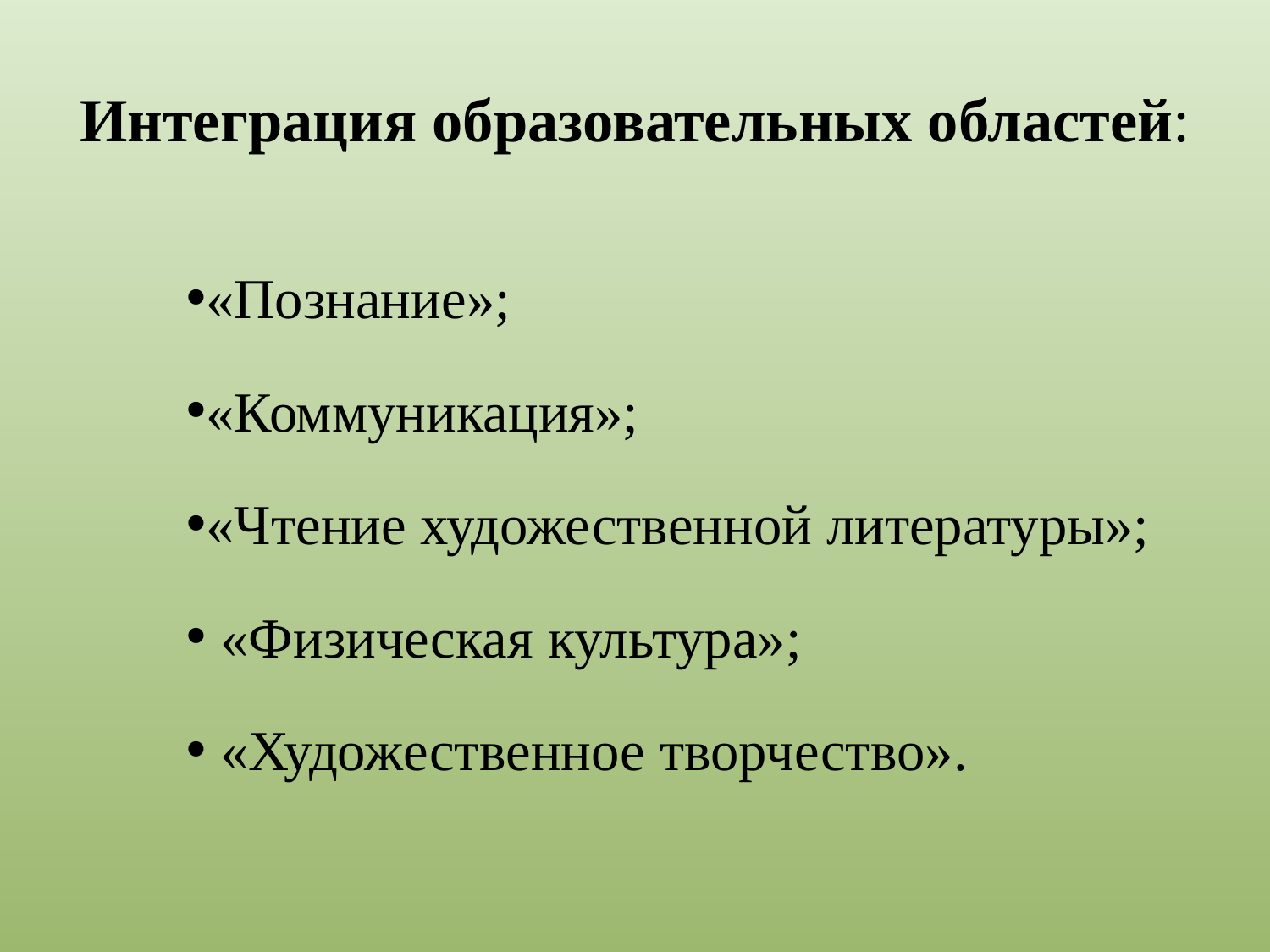

# Интеграция образовательных областей:
«Познание»;
«Коммуникация»;
«Чтение художественной литературы»;
 «Физическая культура»;
 «Художественное творчество».